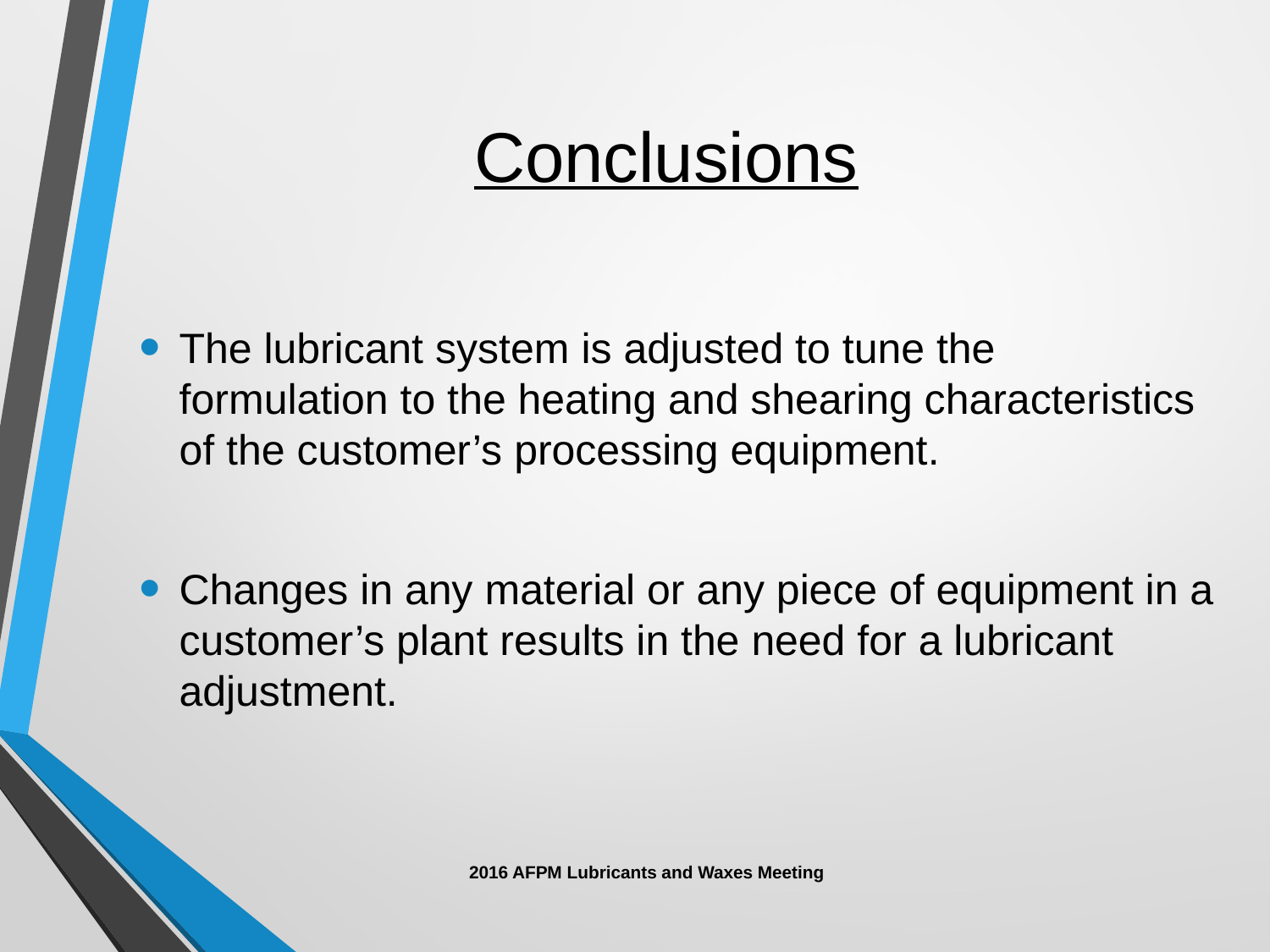

# Conclusions
The lubricant system is adjusted to tune the formulation to the heating and shearing characteristics of the customer’s processing equipment.

Changes in any material or any piece of equipment in a customer’s plant results in the need for a lubricant adjustment.
2016 AFPM Lubricants and Waxes Meeting